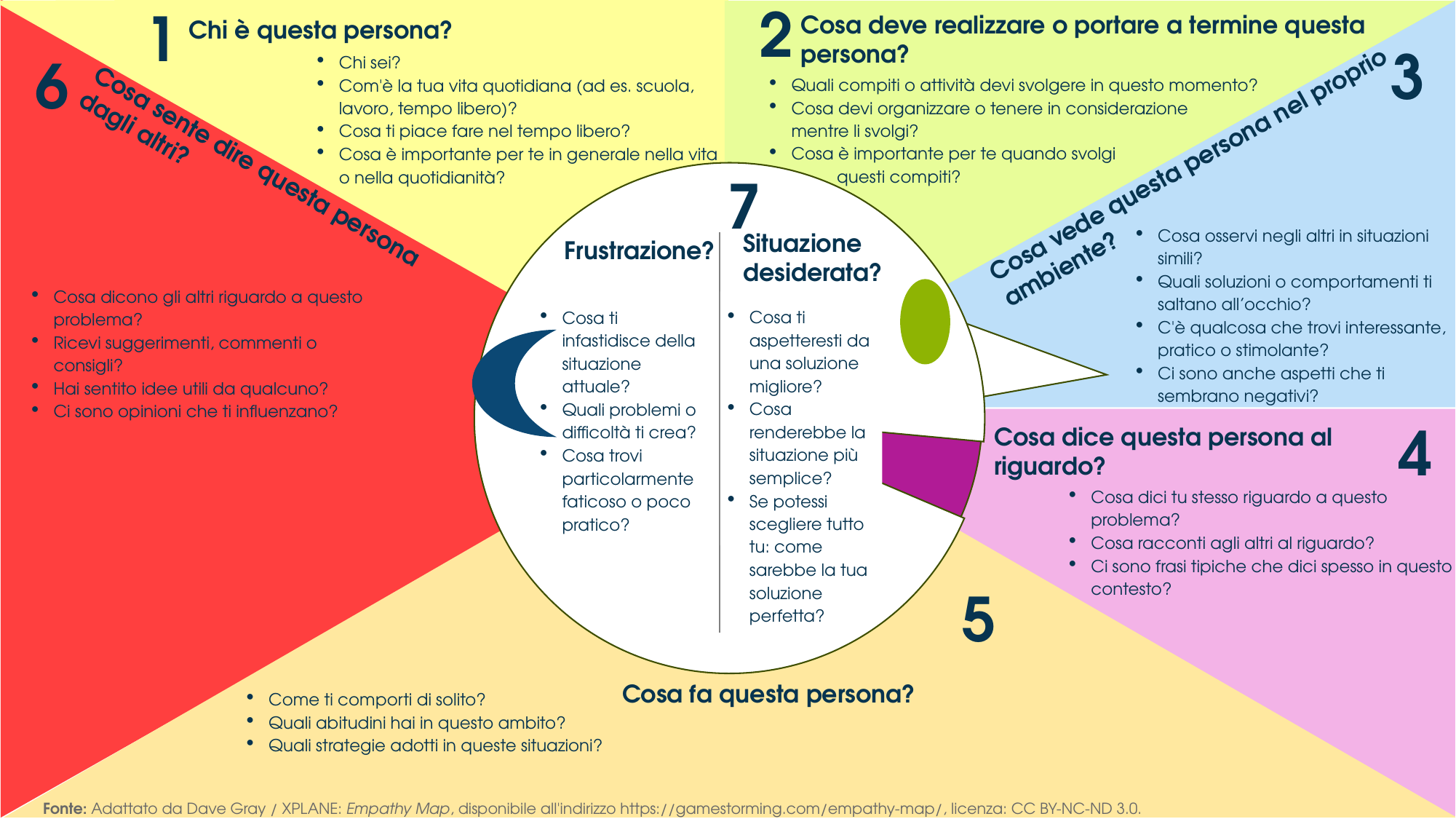

2
1
Cosa deve realizzare o portare a termine questa persona?
Chi è questa persona?
3

6
Cosa vede questa persona nel proprio ambiente?

Cosa sente dire questa persona dagli altri?

4
Cosa dice questa persona al
riguardo?
5
Cosa fa questa persona?
Fonte: Adattato da Dave Gray / XPLANE: Empathy Map, disponibile all'indirizzo https://gamestorming.com/empathy-map/, licenza: CC BY-NC-ND 3.0.

Situazione desiderata?
Frustrazione?

7
Chi sei?
Com'è la tua vita quotidiana (ad es. scuola,
lavoro, tempo libero)?
Cosa ti piace fare nel tempo libero?
Cosa è importante per te in generale nella vita
o nella quotidianità?
Quali compiti o attività devi svolgere in questo momento?
Cosa devi organizzare o tenere in considerazione
mentre li svolgi?
Cosa è importante per te quando svolgi
          questi compiti?
Cosa osservi negli altri in situazioni simili?
Quali soluzioni o comportamenti ti saltano all’occhio?
C'è qualcosa che trovi interessante, pratico o stimolante?
Ci sono anche aspetti che ti sembrano negativi?
Cosa dicono gli altri riguardo a questo problema?
Ricevi suggerimenti, commenti o consigli?
Hai sentito idee utili da qualcuno?
Ci sono opinioni che ti influenzano?

Cosa ti aspetteresti da una soluzione migliore?
Cosa renderebbe la situazione più semplice?
Se potessi scegliere tutto tu: come sarebbe la tua soluzione perfetta?
Cosa ti infastidisce della situazione attuale?
Quali problemi o difficoltà ti crea?
Cosa trovi particolarmente faticoso o poco pratico?
Cosa dici tu stesso riguardo a questo problema?
Cosa racconti agli altri al riguardo?
Ci sono frasi tipiche che dici spesso in questo contesto?
Come ti comporti di solito?
Quali abitudini hai in questo ambito?
Quali strategie adotti in queste situazioni?